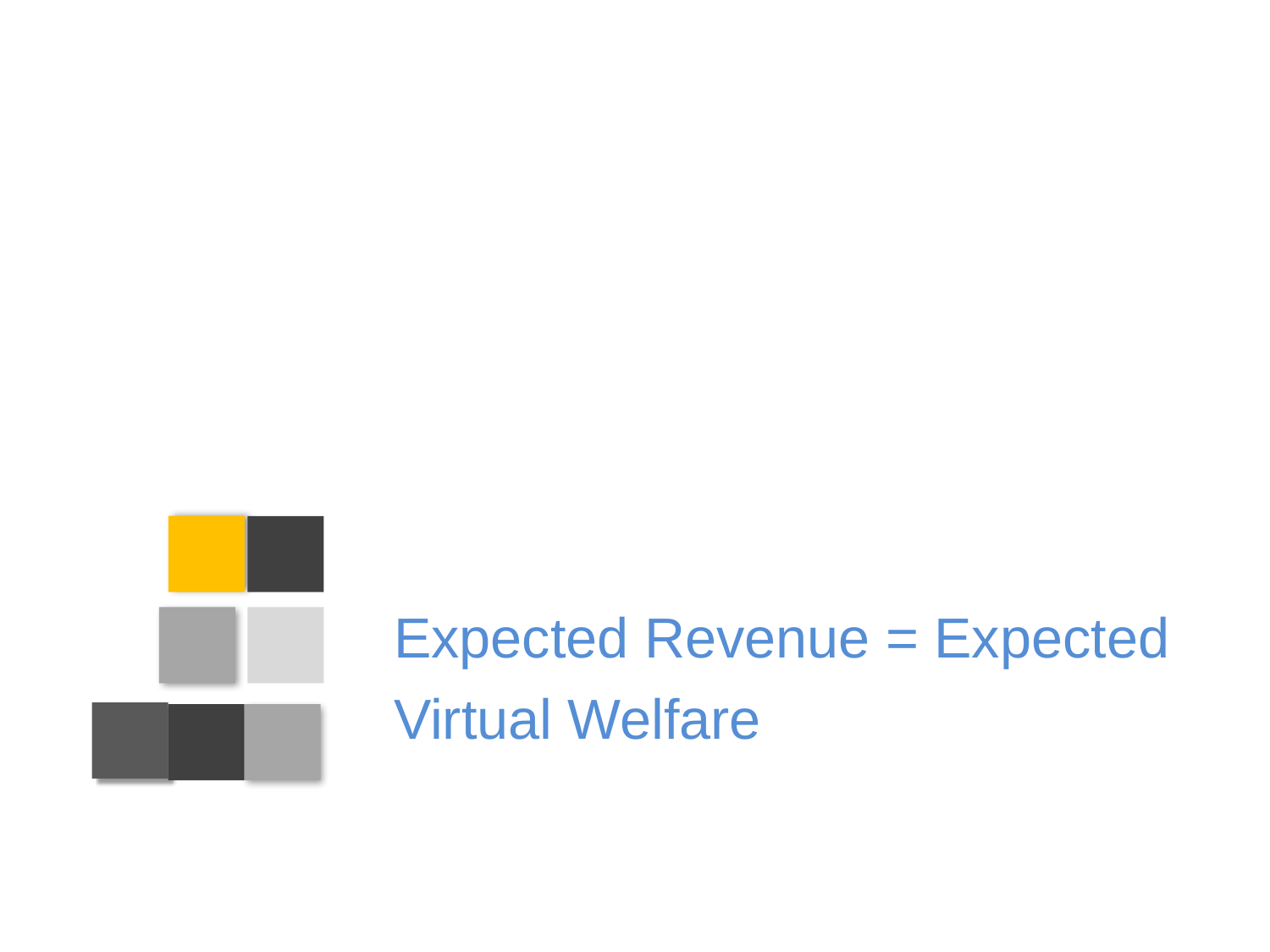

# Expected Revenue = Expected Virtual Welfare